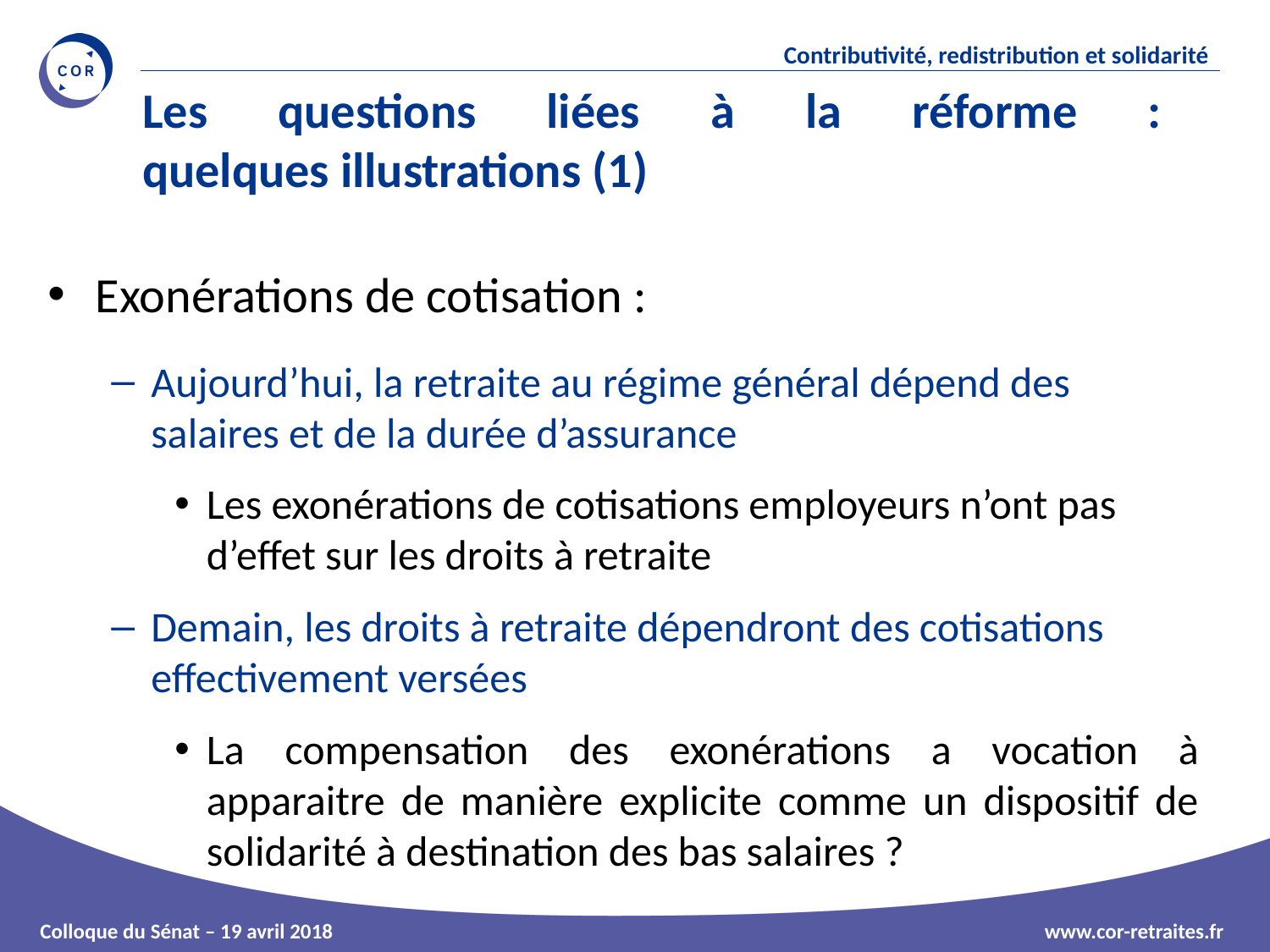

# Les questions liées à la réforme : quelques illustrations (1)
Exonérations de cotisation :
Aujourd’hui, la retraite au régime général dépend des salaires et de la durée d’assurance
Les exonérations de cotisations employeurs n’ont pas d’effet sur les droits à retraite
Demain, les droits à retraite dépendront des cotisations effectivement versées
La compensation des exonérations a vocation à apparaitre de manière explicite comme un dispositif de solidarité à destination des bas salaires ?